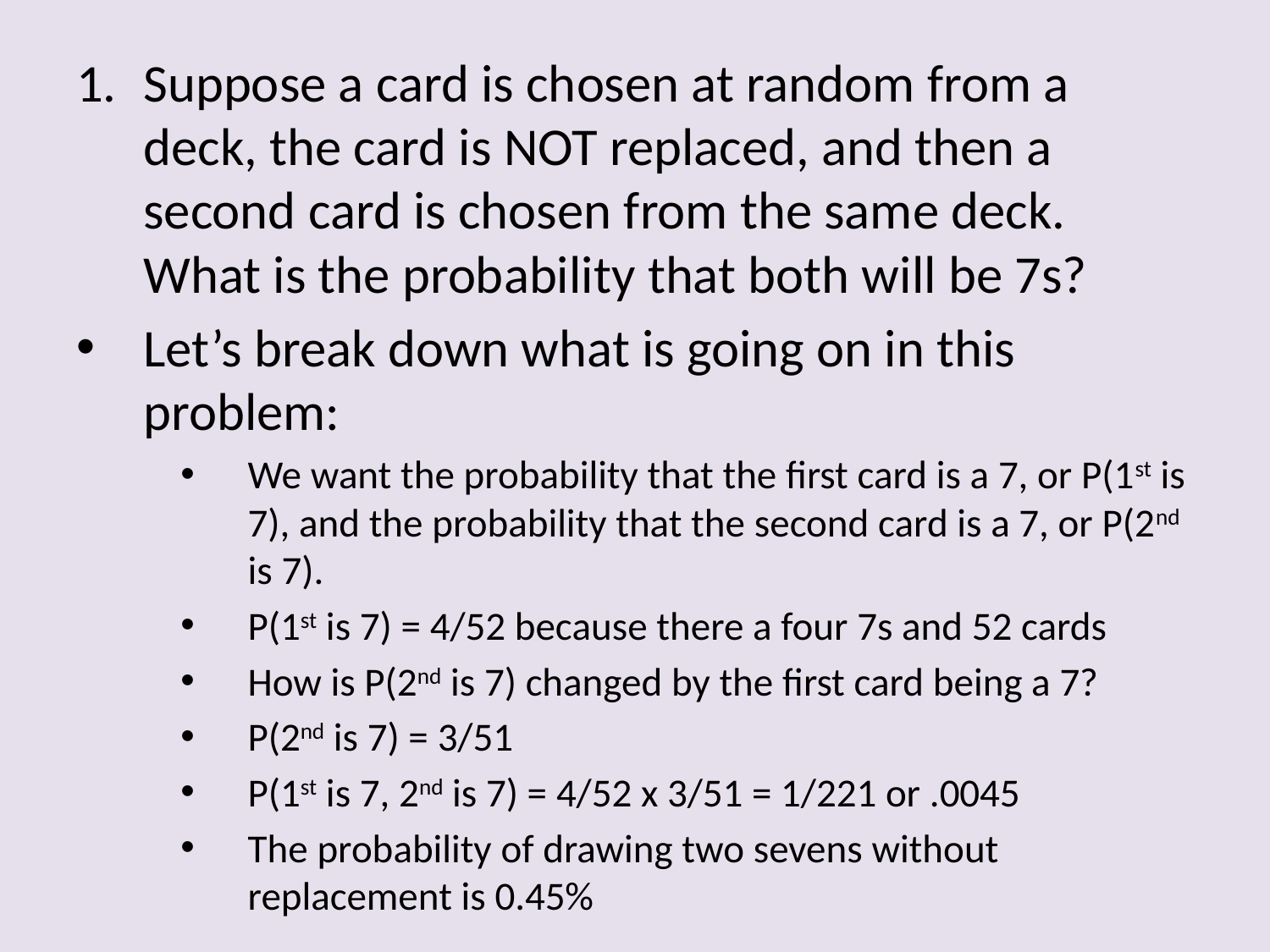

Suppose a card is chosen at random from a deck, the card is NOT replaced, and then a second card is chosen from the same deck. What is the probability that both will be 7s?
Let’s break down what is going on in this problem:
We want the probability that the first card is a 7, or P(1st is 7), and the probability that the second card is a 7, or P(2nd is 7).
P(1st is 7) = 4/52 because there a four 7s and 52 cards
How is P(2nd is 7) changed by the first card being a 7?
P(2nd is 7) = 3/51
P(1st is 7, 2nd is 7) = 4/52 x 3/51 = 1/221 or .0045
The probability of drawing two sevens without replacement is 0.45%